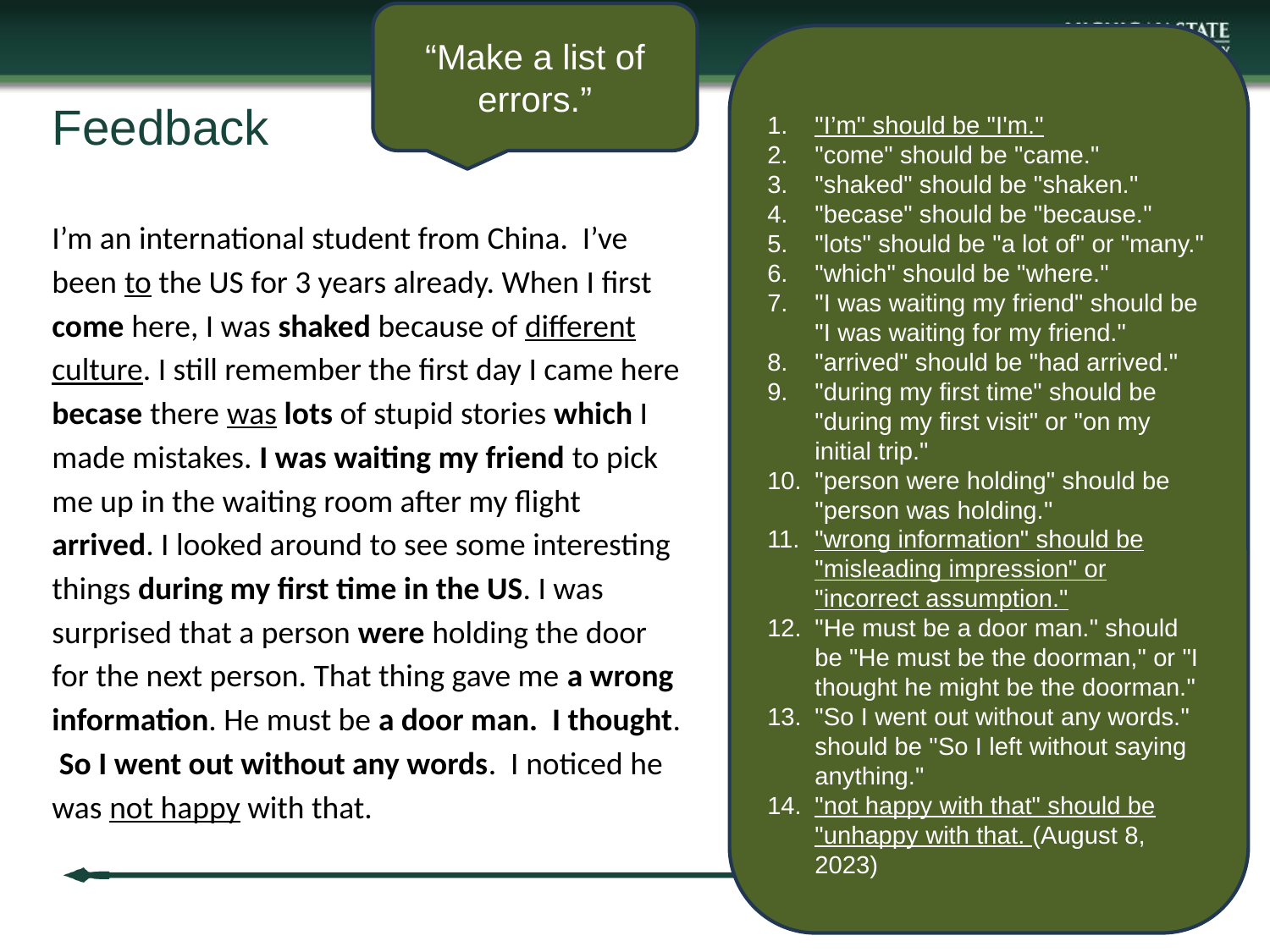

“Make a list of errors.”

"I’m" should be "I'm."
"come" should be "came."
"shaked" should be "shaken."
"becase" should be "because."
"lots" should be "a lot of" or "many."
"which" should be "where."
"I was waiting my friend" should be "I was waiting for my friend."
"arrived" should be "had arrived."
"during my first time" should be "during my first visit" or "on my initial trip."
"person were holding" should be "person was holding."
"wrong information" should be "misleading impression" or "incorrect assumption."
"He must be a door man." should be "He must be the doorman," or "I thought he might be the doorman."
"So I went out without any words." should be "So I left without saying anything."
"not happy with that" should be "unhappy with that. (August 8, 2023)
# Feedback
I’m an international student from China.  I’ve been to the US for 3 years already. When I first come here, I was shaked because of different culture. I still remember the first day I came here becase there was lots of stupid stories which I made mistakes. I was waiting my friend to pick me up in the waiting room after my flight arrived. I looked around to see some interesting things during my first time in the US. I was surprised that a person were holding the door for the next person. That thing gave me a wrong information. He must be a door man.  I thought.  So I went out without any words.  I noticed he was not happy with that.

29